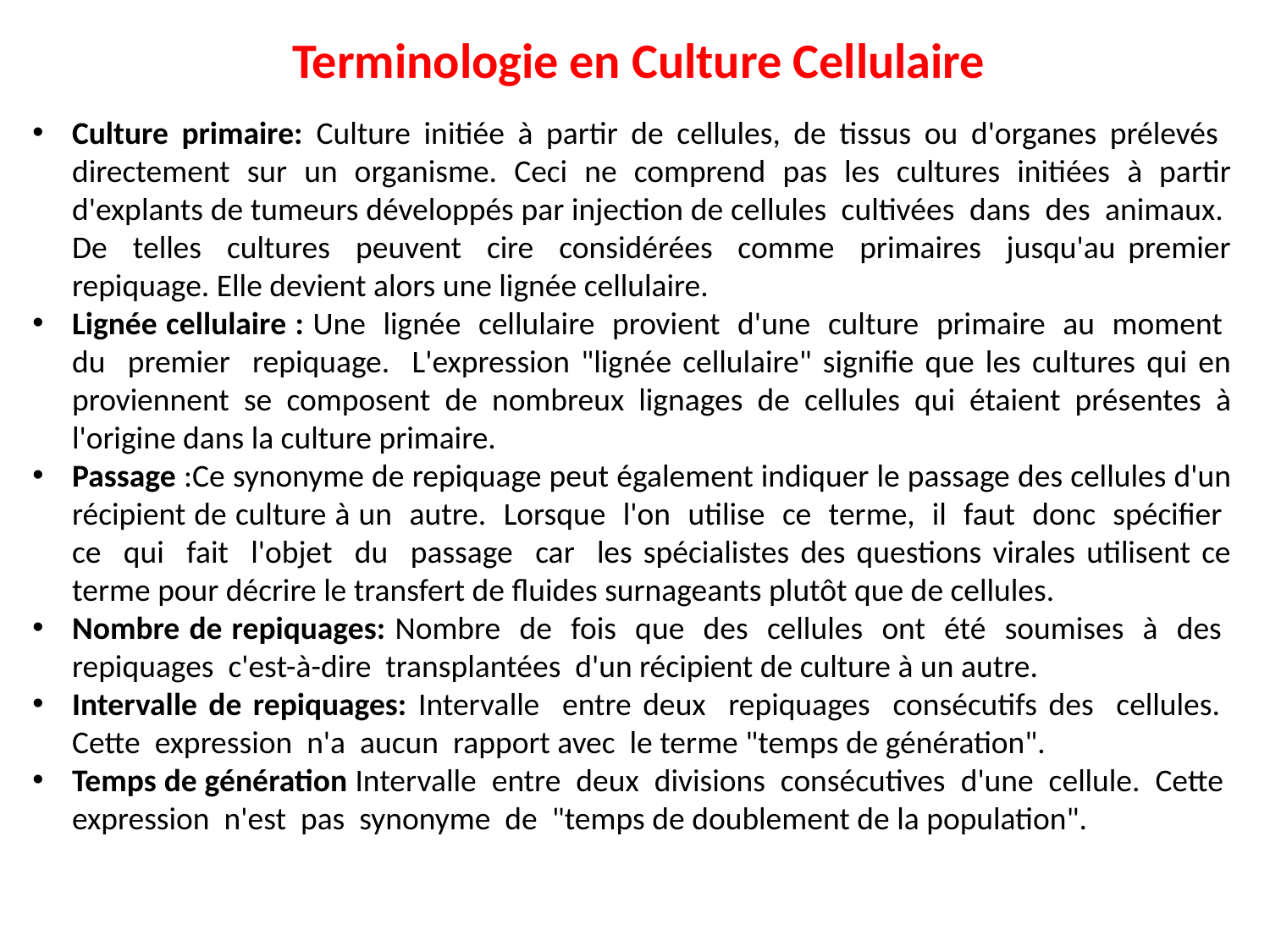

Terminologie en Culture Cellulaire
Culture primaire: Culture initiée à partir de cellules, de tissus ou d'organes prélevés  directement sur un organisme. Ceci ne comprend pas les cultures initiées à partir d'explants de tumeurs développés par injection de cellules  cultivées  dans  des  animaux.  De  telles  cultures  peuvent  cire  considérées  comme  primaires  jusqu'au premier repiquage. Elle devient alors une lignée cellulaire.
Lignée cellulaire : Une  lignée  cellulaire  provient  d'une  culture  primaire  au  moment  du  premier  repiquage.  L'expression "lignée cellulaire" signifie que les cultures qui en proviennent se composent de nombreux lignages de cellules qui étaient présentes à l'origine dans la culture primaire.
Passage :Ce synonyme de repiquage peut également indiquer le passage des cellules d'un récipient de culture à un  autre.  Lorsque  l'on  utilise  ce  terme,  il  faut  donc  spécifier  ce  qui  fait  l'objet  du  passage  car  les spécialistes des questions virales utilisent ce terme pour décrire le transfert de fluides surnageants plutôt que de cellules.
Nombre de repiquages: Nombre  de  fois  que  des  cellules  ont  été  soumises  à  des  repiquages  c'est-à-dire  transplantées  d'un récipient de culture à un autre.
Intervalle de repiquages: Intervalle  entre deux  repiquages  consécutifs des  cellules.  Cette  expression  n'a  aucun  rapport avec  le terme "temps de génération".
Temps de génération Intervalle  entre  deux  divisions  consécutives  d'une  cellule.  Cette  expression  n'est  pas  synonyme  de  "temps de doublement de la population".